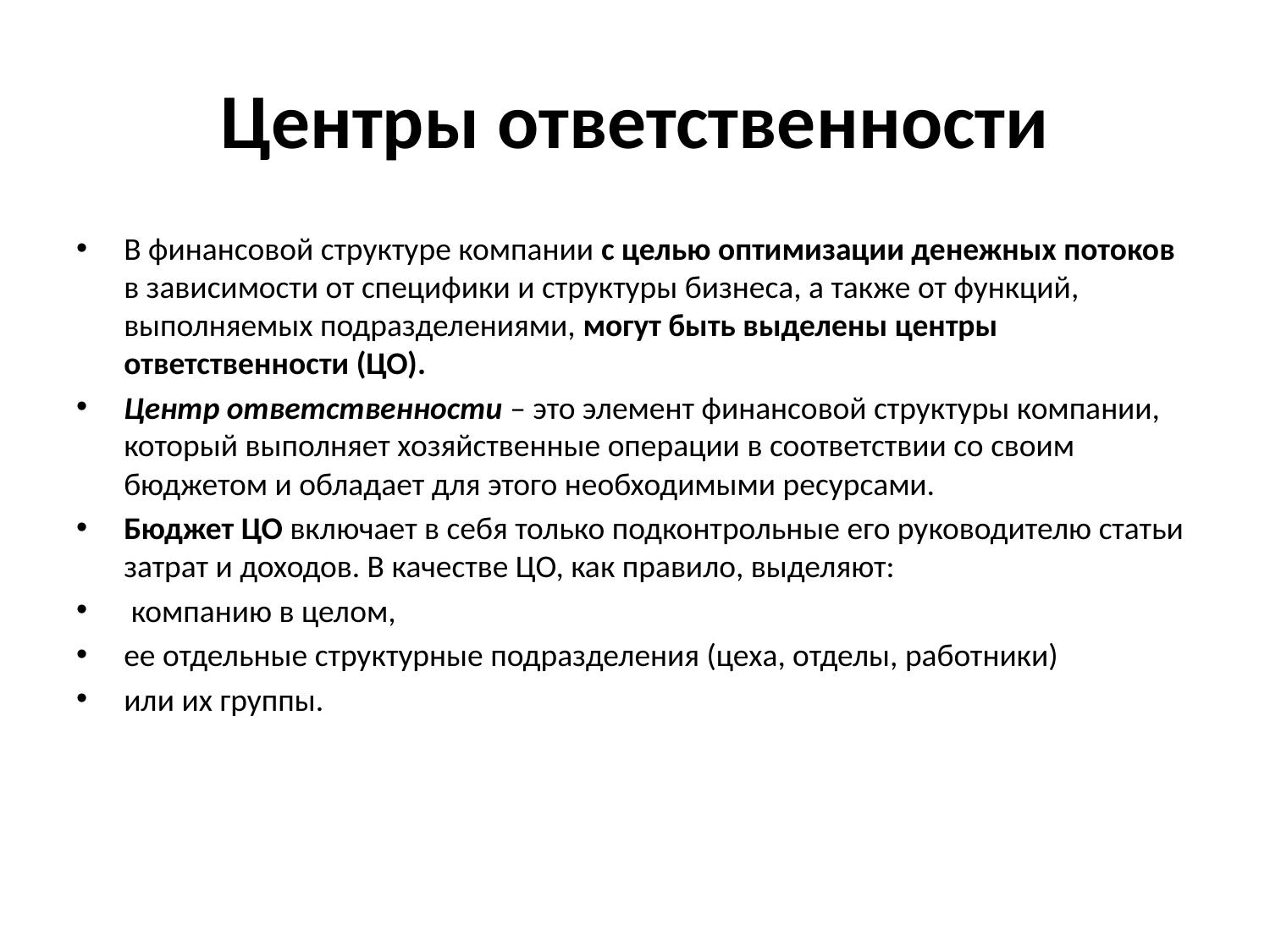

# Центры ответственности
В финансовой структуре компании с целью оптимизации денежных потоков в зависимости от специфики и структуры бизнеса, а также от функций, выполняемых подразделениями, могут быть выделены центры ответственности (ЦО).
Центр ответственности – это элемент финансовой структуры компании, который выполняет хозяйственные операции в соответствии со своим бюджетом и обладает для этого необходимыми ресурсами.
Бюджет ЦО включает в себя только подконтрольные его руководителю статьи затрат и доходов. В качестве ЦО, как правило, выделяют:
 компанию в целом,
ее отдельные структурные подразделения (цеха, отделы, работники)
или их группы.